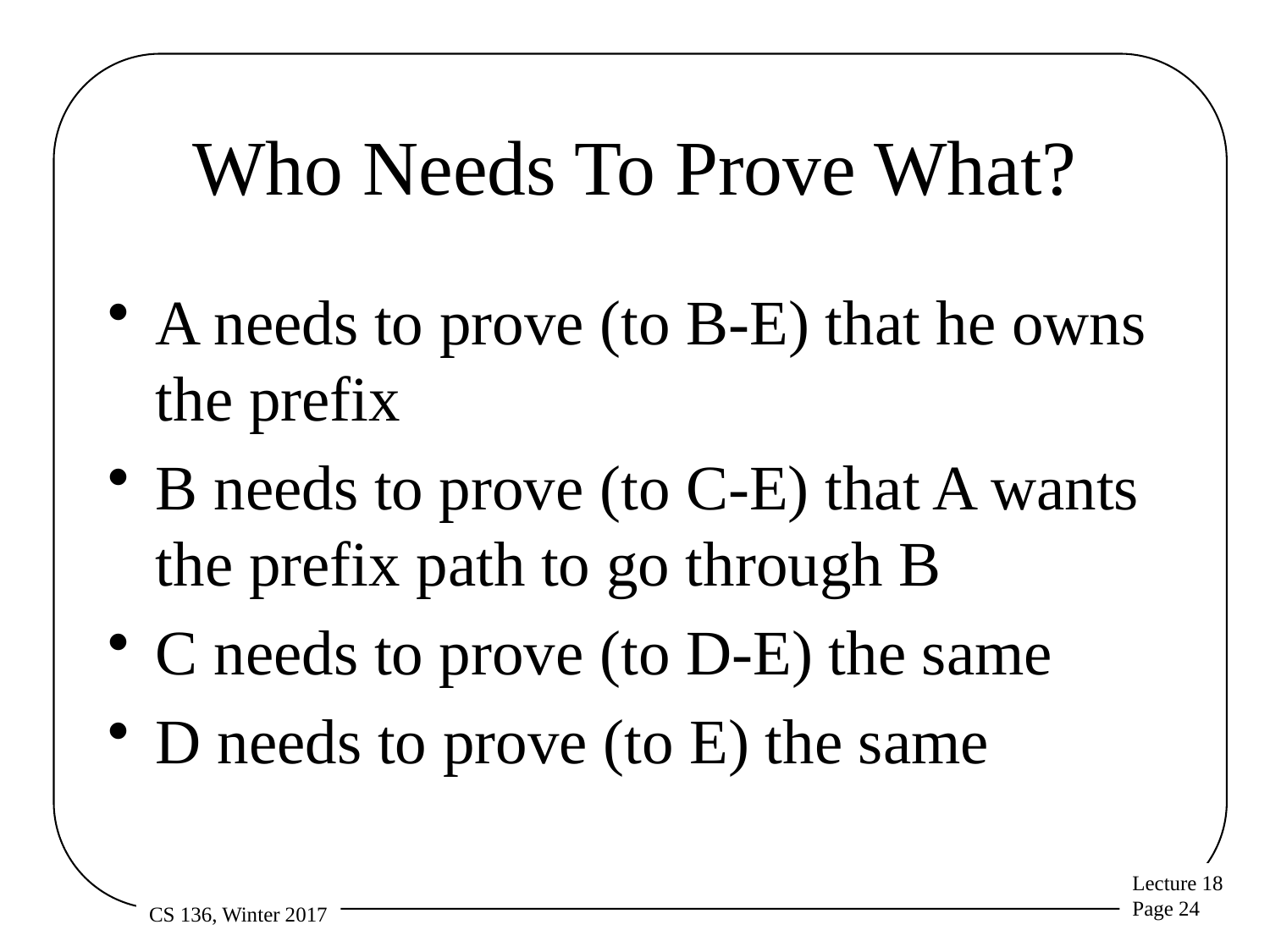

# Who Needs To Prove What?
A needs to prove (to B-E) that he owns the prefix
B needs to prove (to C-E) that A wants the prefix path to go through B
C needs to prove (to D-E) the same
D needs to prove (to E) the same